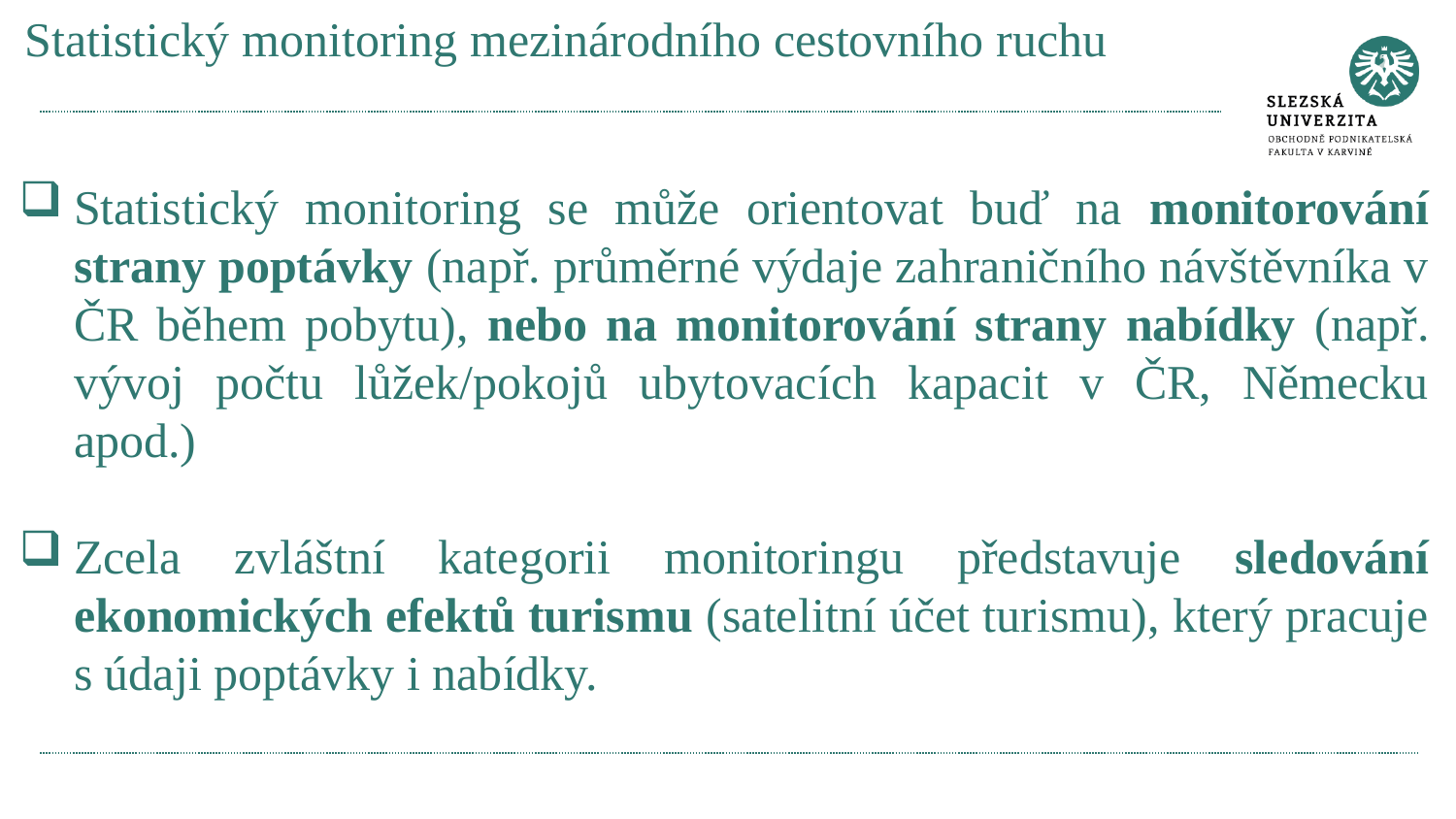

# Statistický monitoring mezinárodního cestovního ruchu
Statistický monitoring se může orientovat buď na monitorování strany poptávky (např. průměrné výdaje zahraničního návštěvníka v ČR během pobytu), nebo na monitorování strany nabídky (např. vývoj počtu lůžek/pokojů ubytovacích kapacit v ČR, Německu apod.)

Zcela zvláštní kategorii monitoringu představuje sledování ekonomických efektů turismu (satelitní účet turismu), který pracuje s údaji poptávky i nabídky.